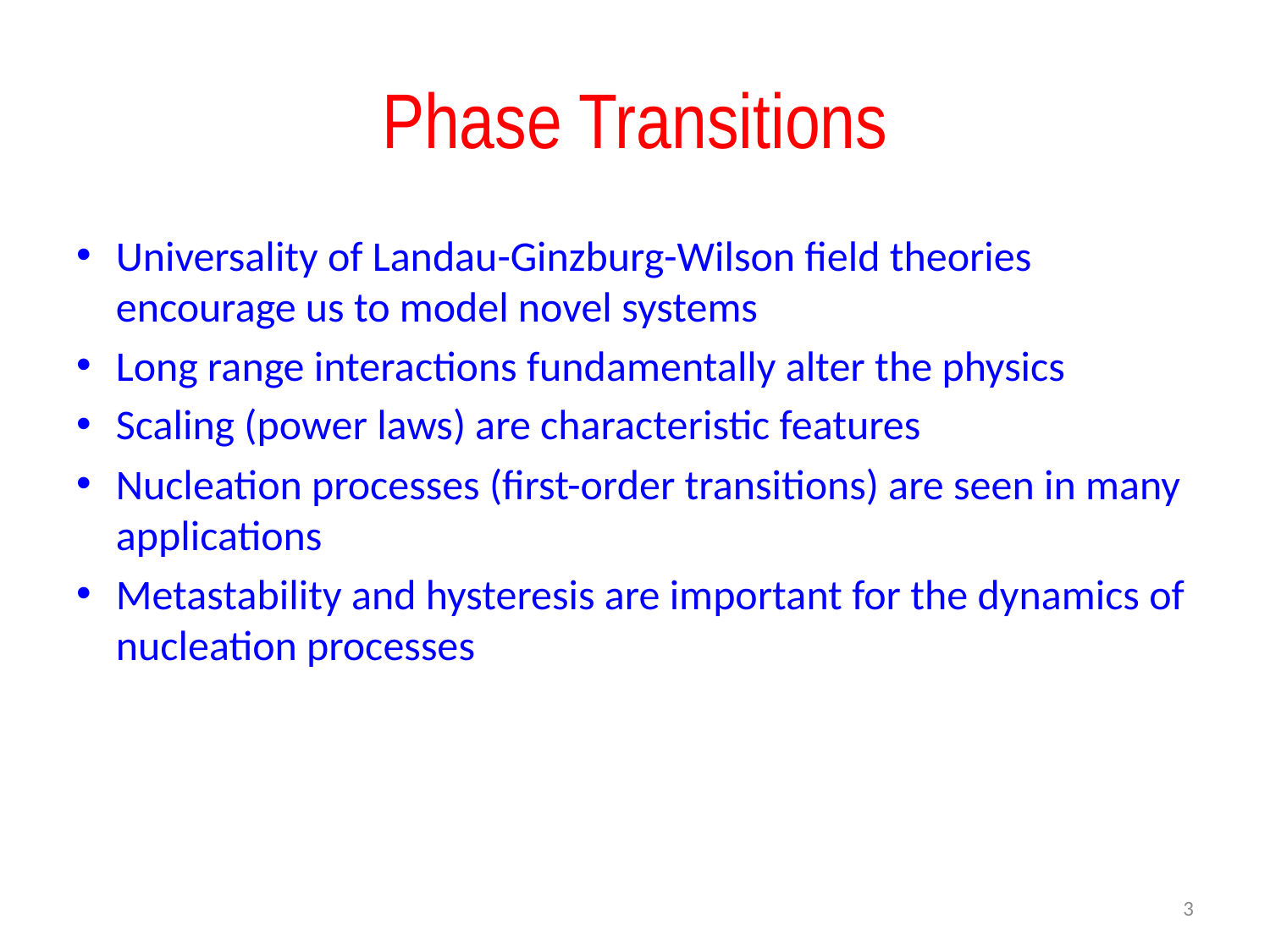

# Phase Transitions
Universality of Landau-Ginzburg-Wilson field theories encourage us to model novel systems
Long range interactions fundamentally alter the physics
Scaling (power laws) are characteristic features
Nucleation processes (first-order transitions) are seen in many applications
Metastability and hysteresis are important for the dynamics of nucleation processes

3